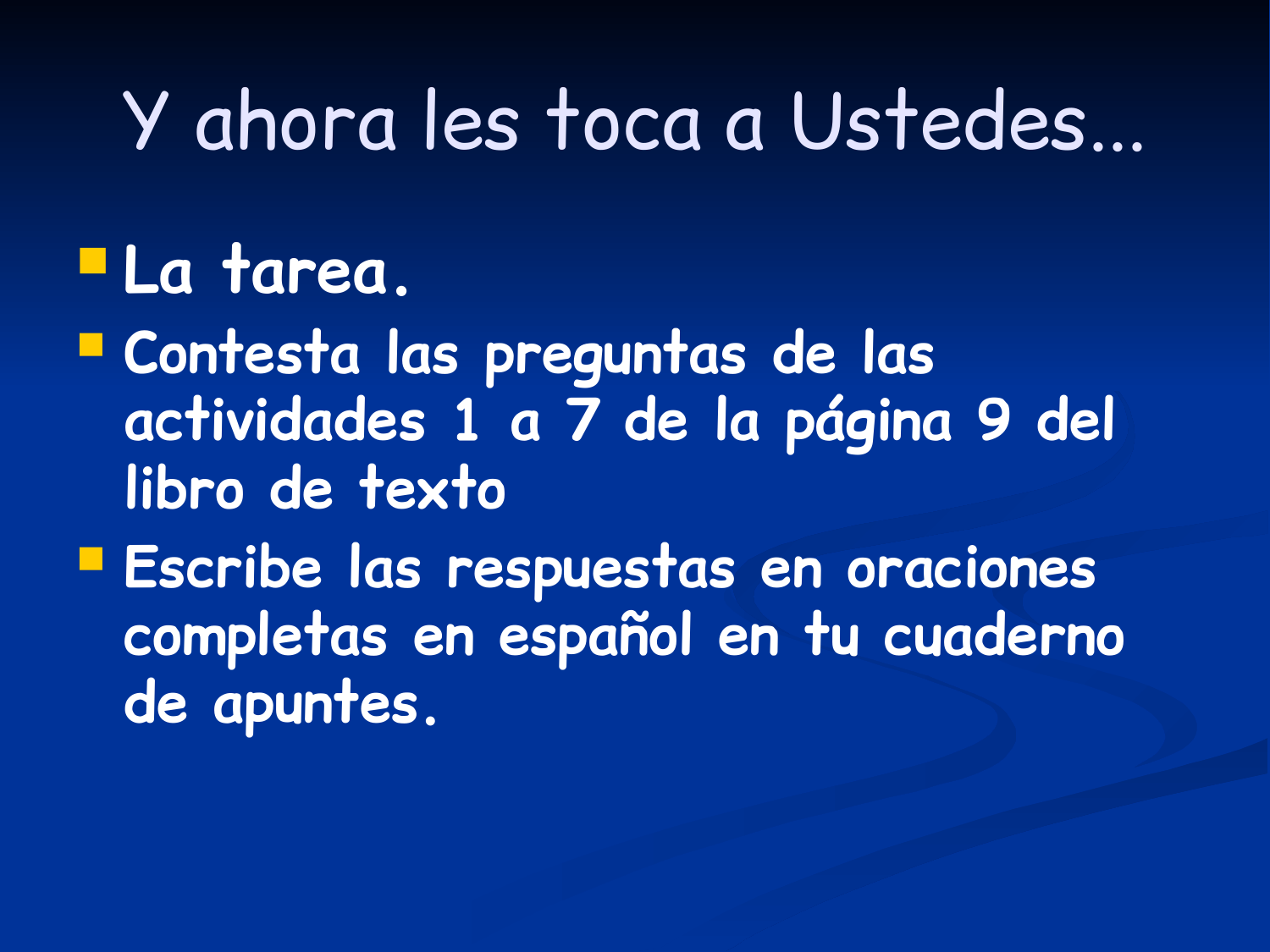

# Y ahora les toca a Ustedes...
La tarea.
Contesta las preguntas de las actividades 1 a 7 de la página 9 del libro de texto
Escribe las respuestas en oraciones completas en español en tu cuaderno de apuntes.